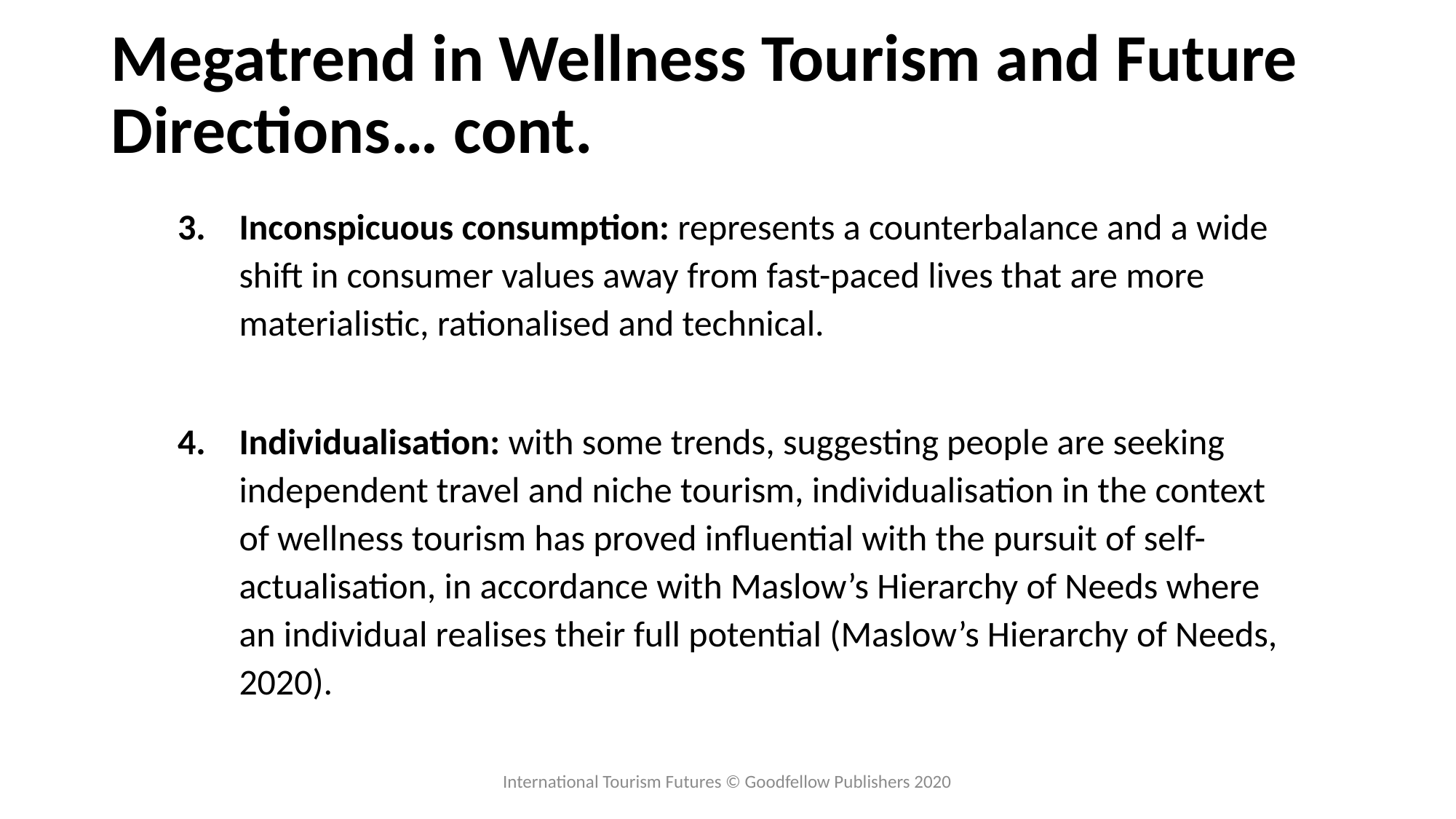

# Megatrend in Wellness Tourism and Future Directions… cont.
Inconspicuous consumption: represents a counterbalance and a wide shift in consumer values away from fast-paced lives that are more materialistic, rationalised and technical.

Individualisation: with some trends, suggesting people are seeking independent travel and niche tourism, individualisation in the context of wellness tourism has proved influential with the pursuit of self-actualisation, in accordance with Maslow’s Hierarchy of Needs where an individual realises their full potential (Maslow’s Hierarchy of Needs, 2020).

International Tourism Futures © Goodfellow Publishers 2020